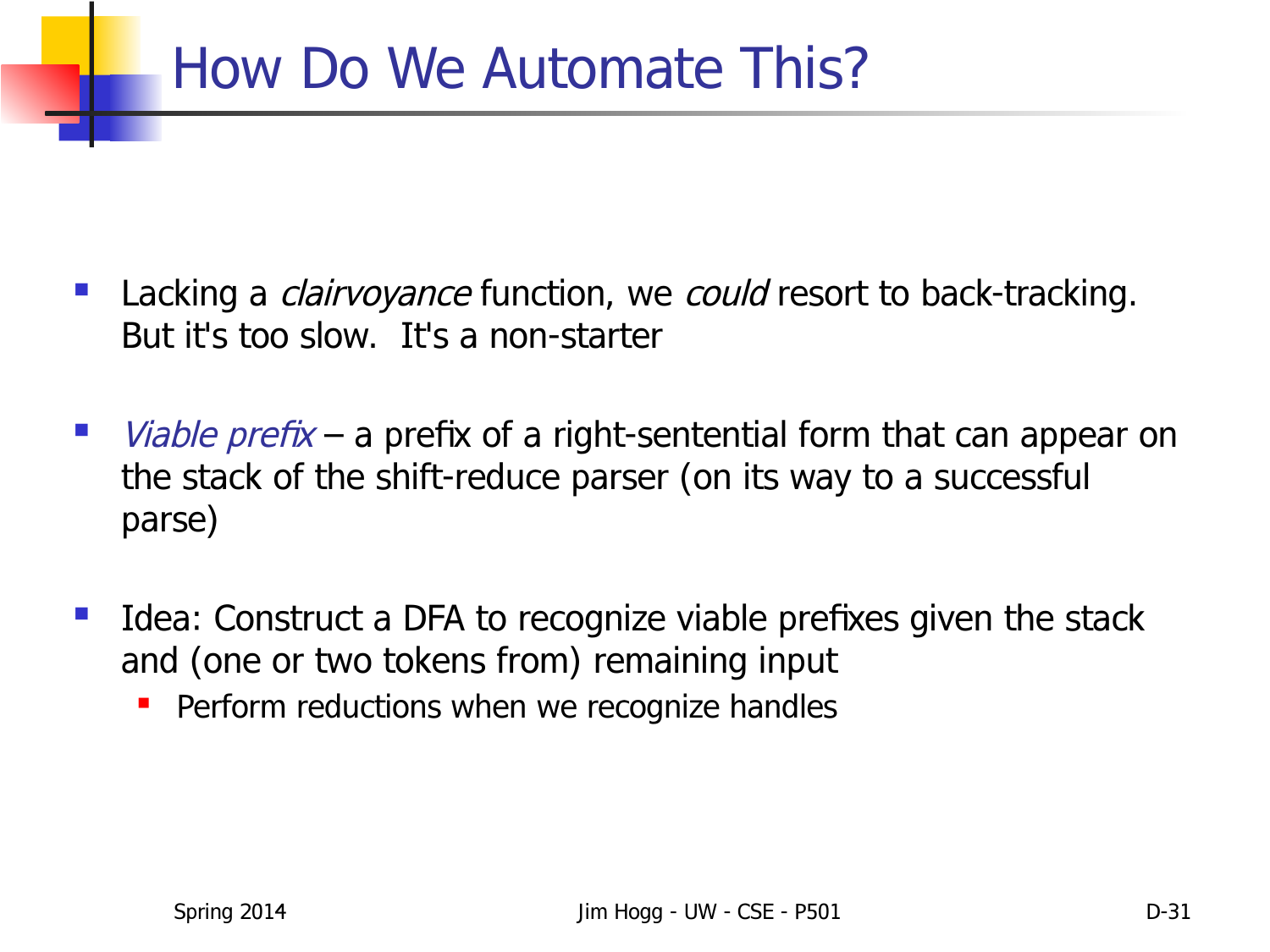

# How Do We Automate This?
Lacking a clairvoyance function, we could resort to back-tracking.  But it's too slow.  It's a non-starter

Viable prefix – a prefix of a right-sentential form that can appear on the stack of the shift-reduce parser (on its way to a successful parse)

Idea: Construct a DFA to recognize viable prefixes given the stack and (one or two tokens from) remaining input
Perform reductions when we recognize handles
Spring 2014
Jim Hogg - UW - CSE - P501
D-31